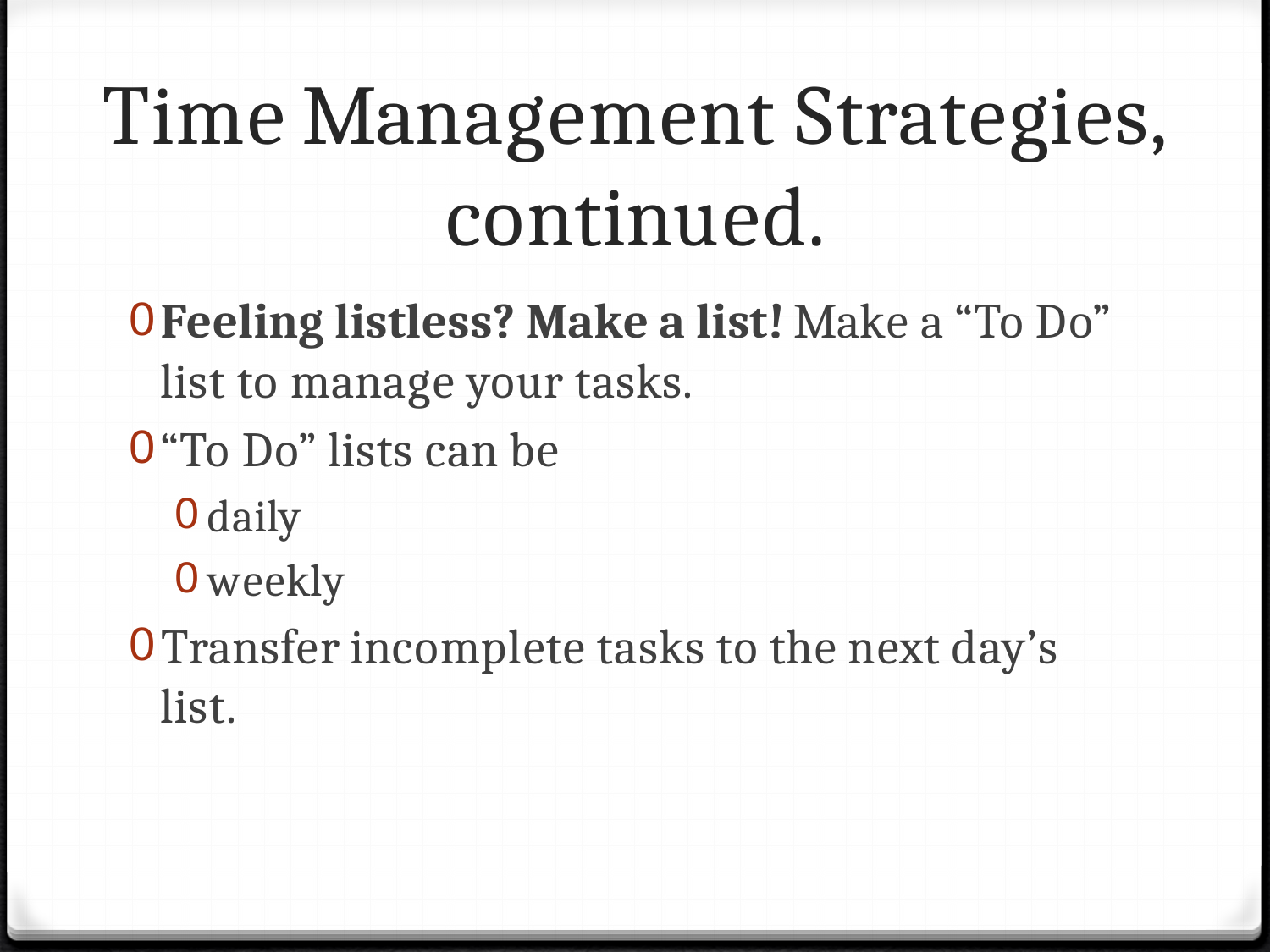

# Time Management Strategies, continued.
Feeling listless? Make a list! Make a “To Do” list to manage your tasks.
“To Do” lists can be
daily
weekly
Transfer incomplete tasks to the next day’s list.